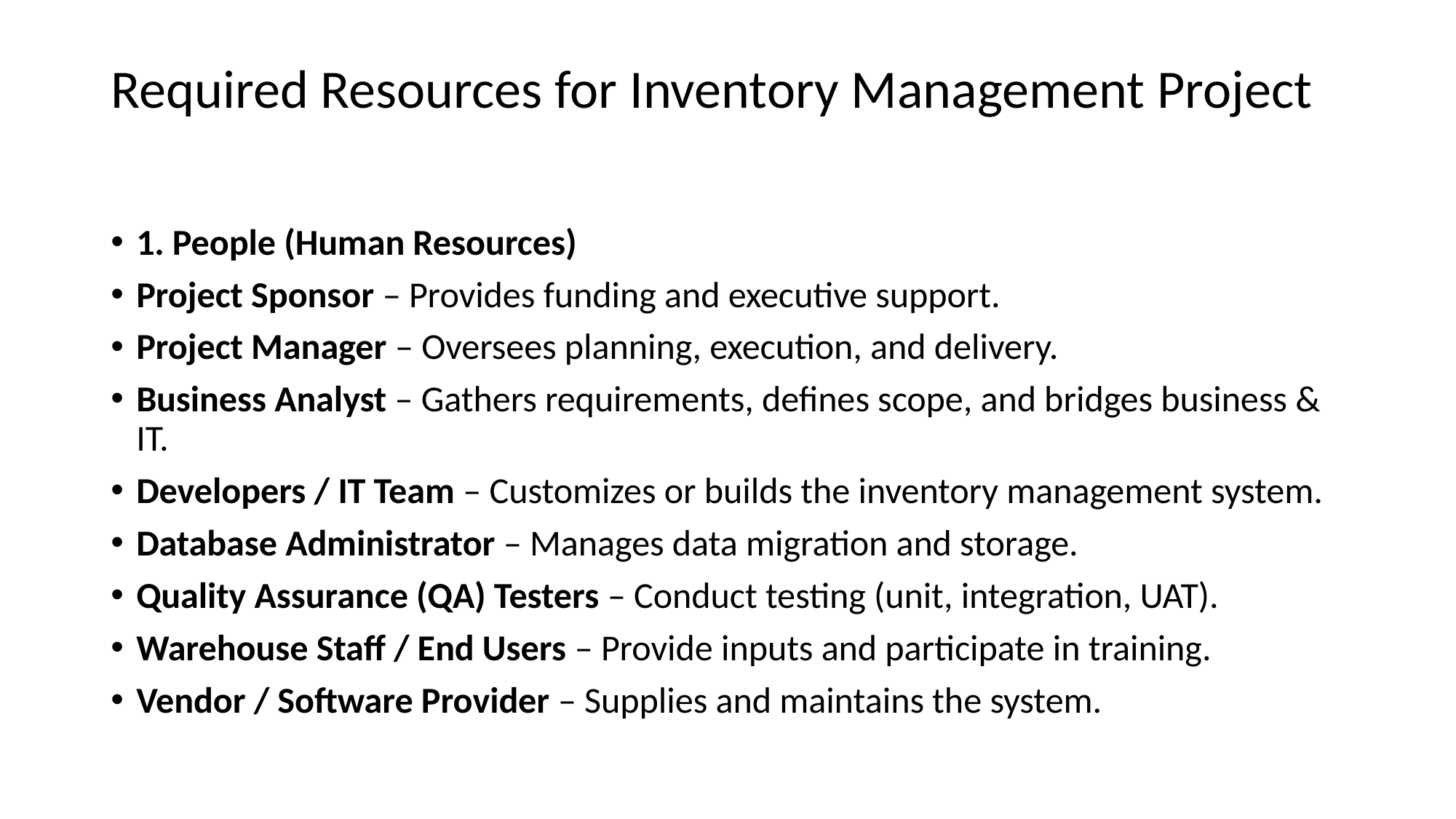

# Required Resources for Inventory Management Project
1. People (Human Resources)
Project Sponsor – Provides funding and executive support.
Project Manager – Oversees planning, execution, and delivery.
Business Analyst – Gathers requirements, defines scope, and bridges business & IT.
Developers / IT Team – Customizes or builds the inventory management system.
Database Administrator – Manages data migration and storage.
Quality Assurance (QA) Testers – Conduct testing (unit, integration, UAT).
Warehouse Staff / End Users – Provide inputs and participate in training.
Vendor / Software Provider – Supplies and maintains the system.